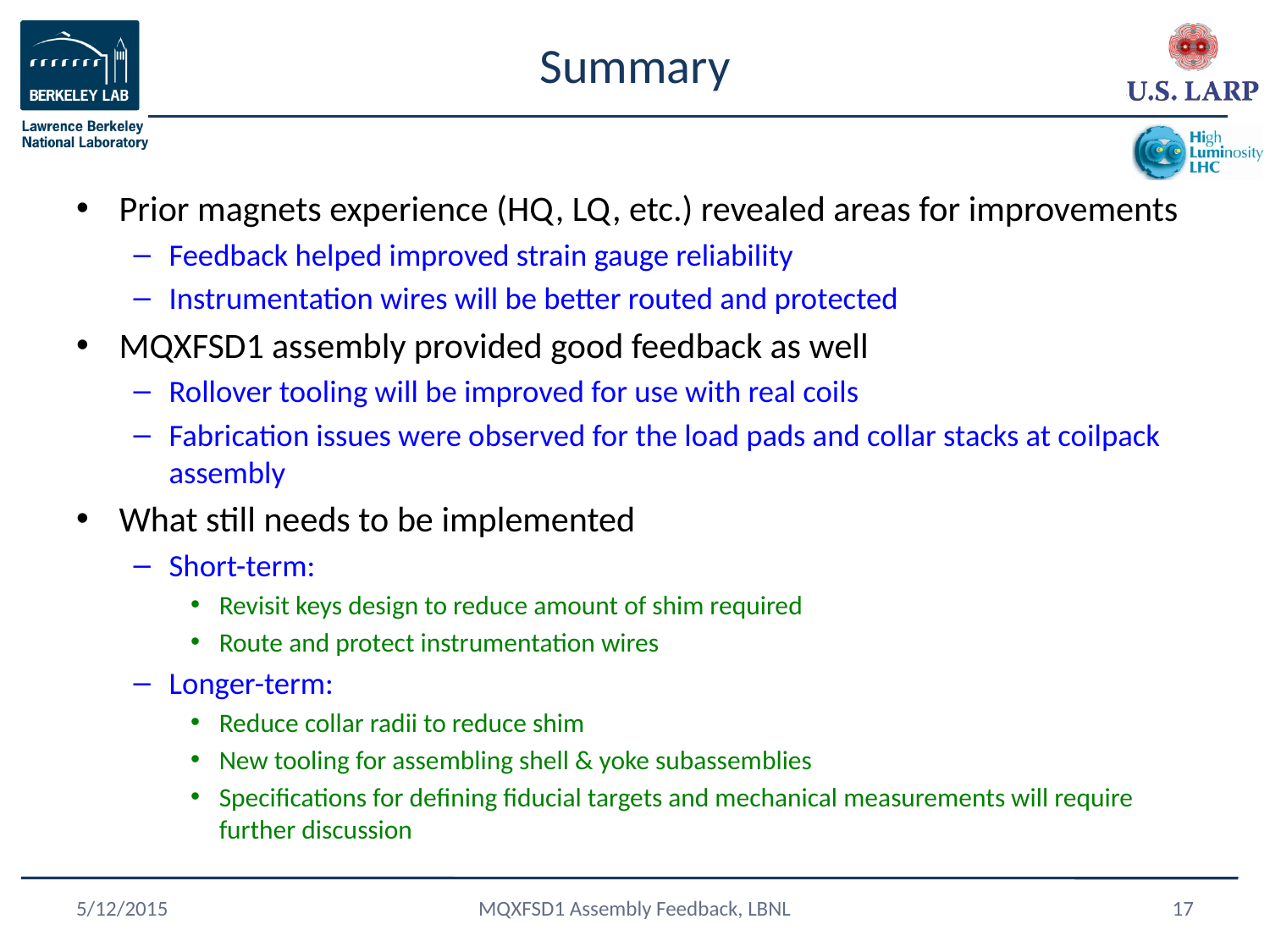

# Summary
Prior magnets experience (HQ, LQ, etc.) revealed areas for improvements
Feedback helped improved strain gauge reliability
Instrumentation wires will be better routed and protected
MQXFSD1 assembly provided good feedback as well
Rollover tooling will be improved for use with real coils
Fabrication issues were observed for the load pads and collar stacks at coilpack assembly
What still needs to be implemented
Short-term:
Revisit keys design to reduce amount of shim required
Route and protect instrumentation wires
Longer-term:
Reduce collar radii to reduce shim
New tooling for assembling shell & yoke subassemblies
Specifications for defining fiducial targets and mechanical measurements will require further discussion

5/12/2015
MQXFSD1 Assembly Feedback, LBNL
17